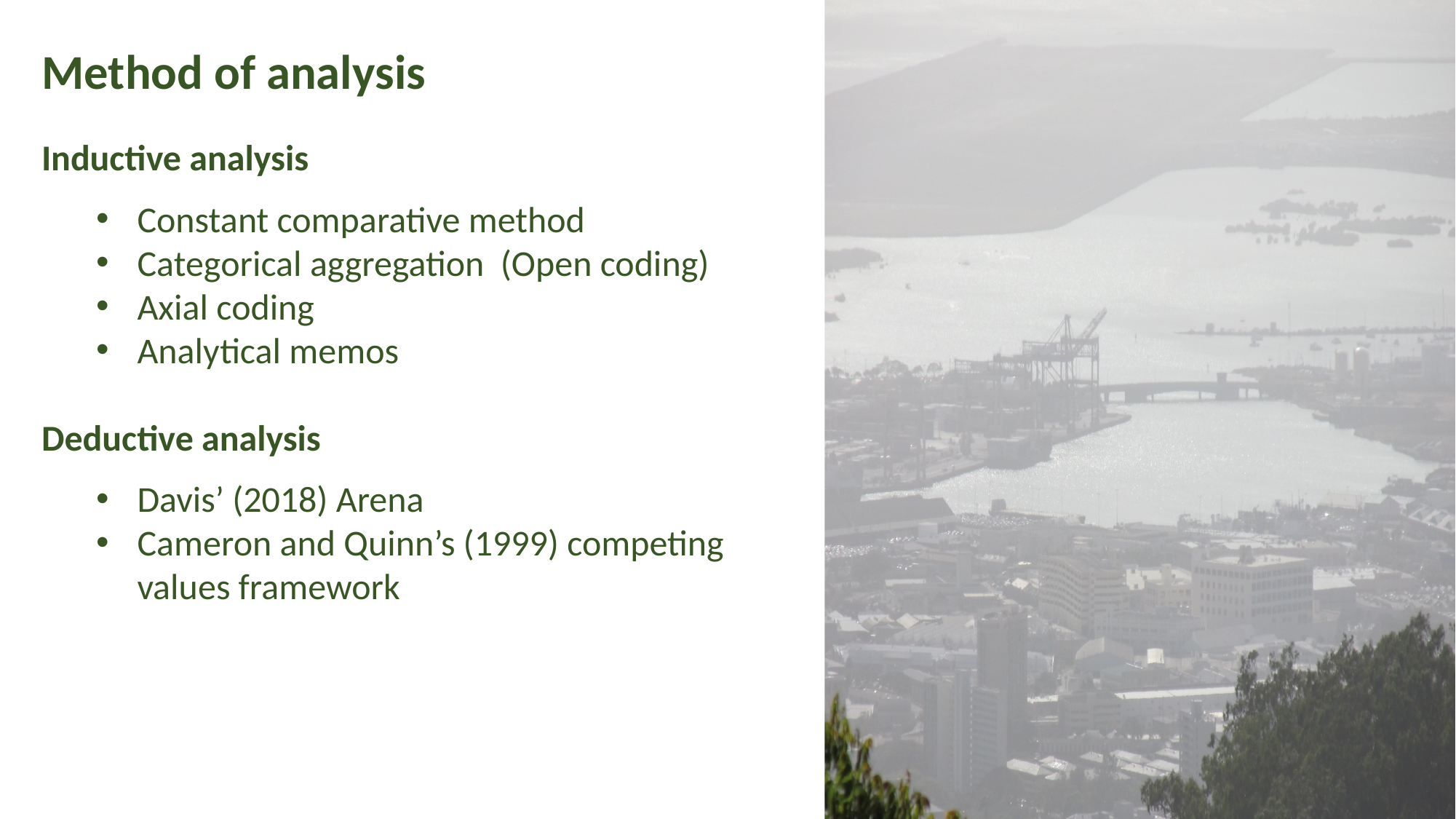

Method of analysis
Inductive analysis
Constant comparative method
Categorical aggregation  (Open coding)
Axial coding
Analytical memos

Deductive analysis
Davis’ (2018) Arena
Cameron and Quinn’s (1999) competing values framework